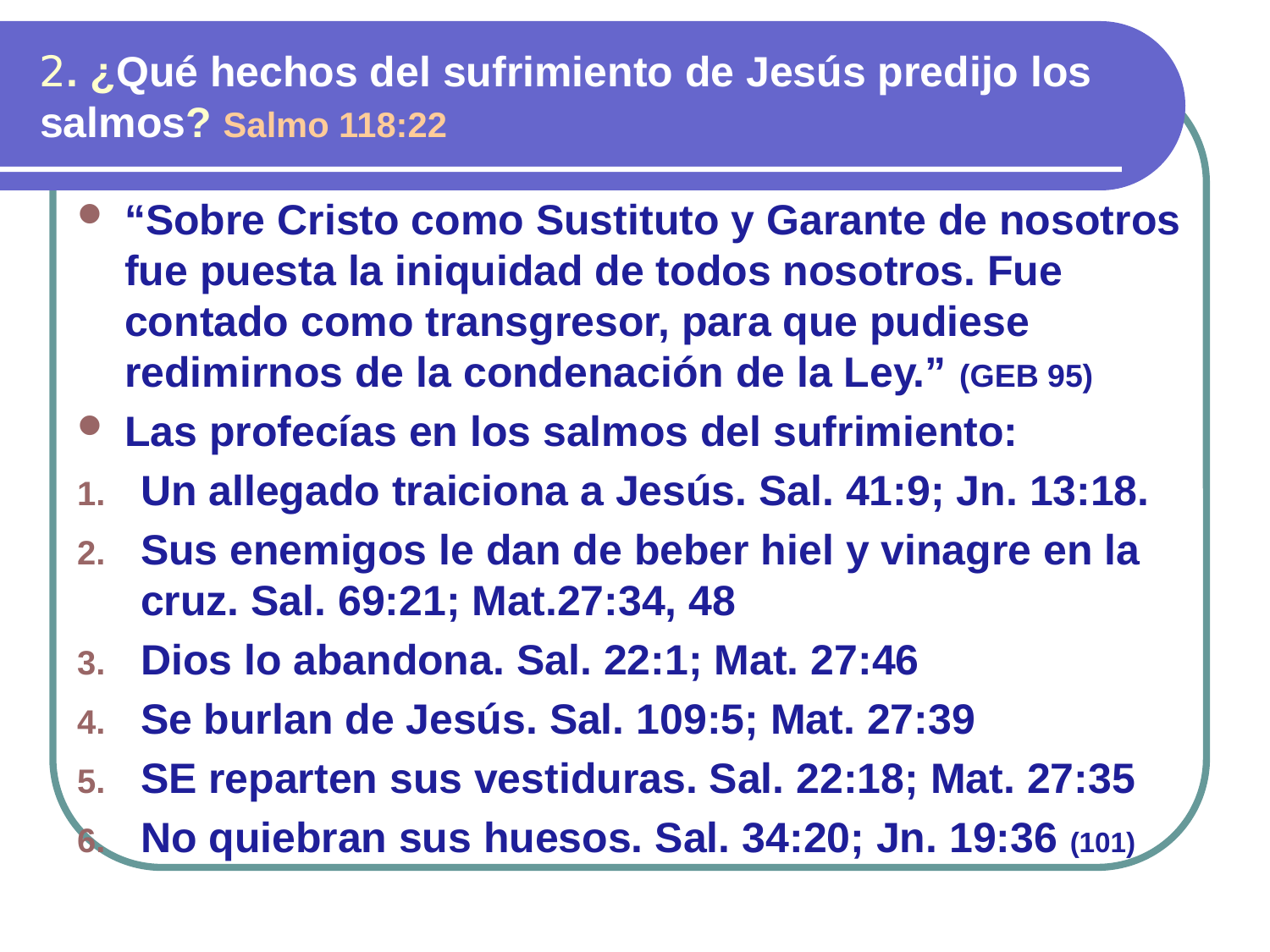

# 2. ¿Qué hechos del sufrimiento de Jesús predijo los salmos? Salmo 118:22
“Sobre Cristo como Sustituto y Garante de nosotros fue puesta la iniquidad de todos nosotros. Fue contado como transgresor, para que pudiese redimirnos de la condenación de la Ley.” (GEB 95)
Las profecías en los salmos del sufrimiento:
Un allegado traiciona a Jesús. Sal. 41:9; Jn. 13:18.
Sus enemigos le dan de beber hiel y vinagre en la cruz. Sal. 69:21; Mat.27:34, 48
Dios lo abandona. Sal. 22:1; Mat. 27:46
Se burlan de Jesús. Sal. 109:5; Mat. 27:39
SE reparten sus vestiduras. Sal. 22:18; Mat. 27:35
No quiebran sus huesos. Sal. 34:20; Jn. 19:36 (101)